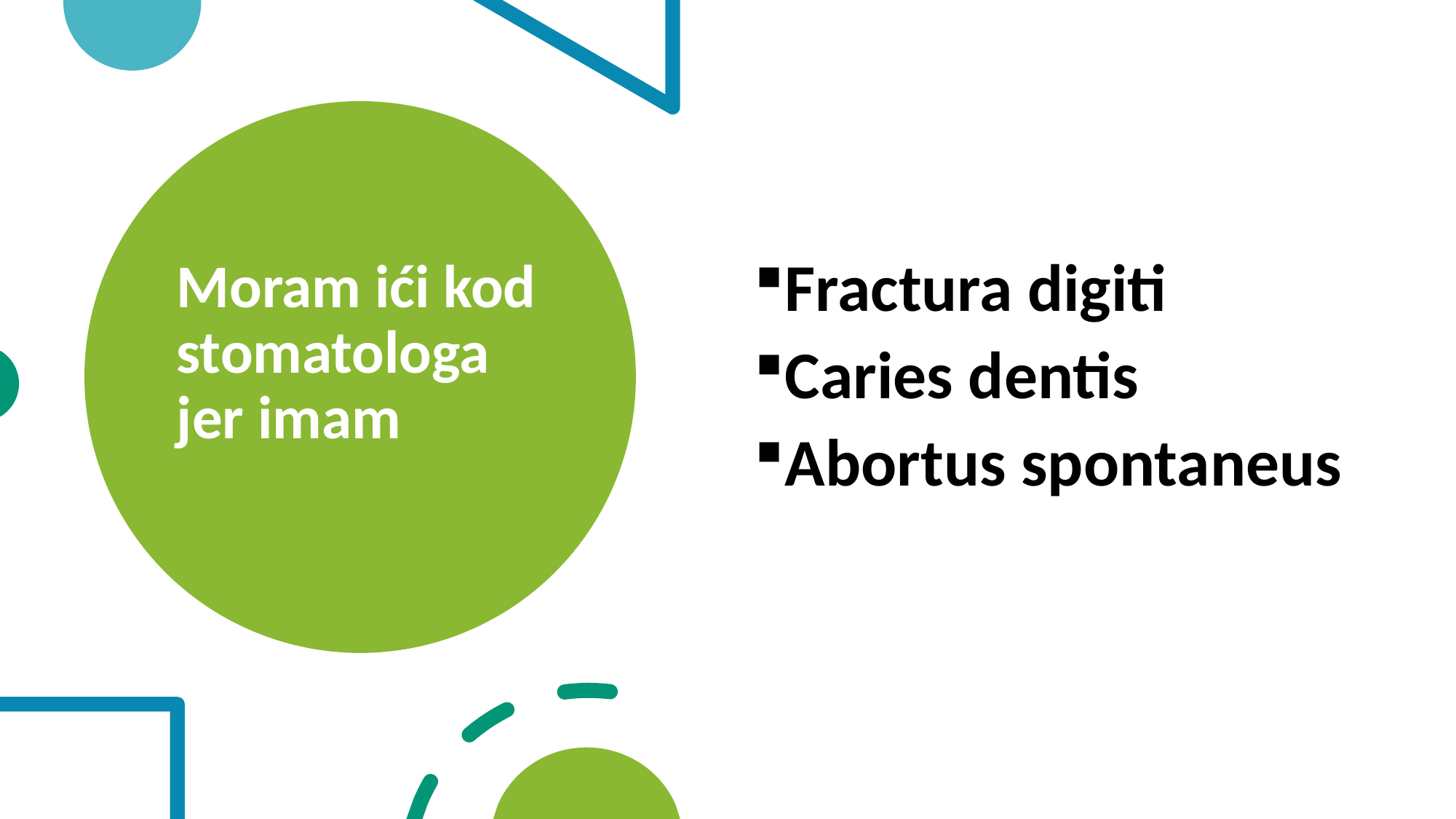

# Moram ići kod stomatologa jer imam
Fractura digiti
Caries dentis
Abortus spontaneus